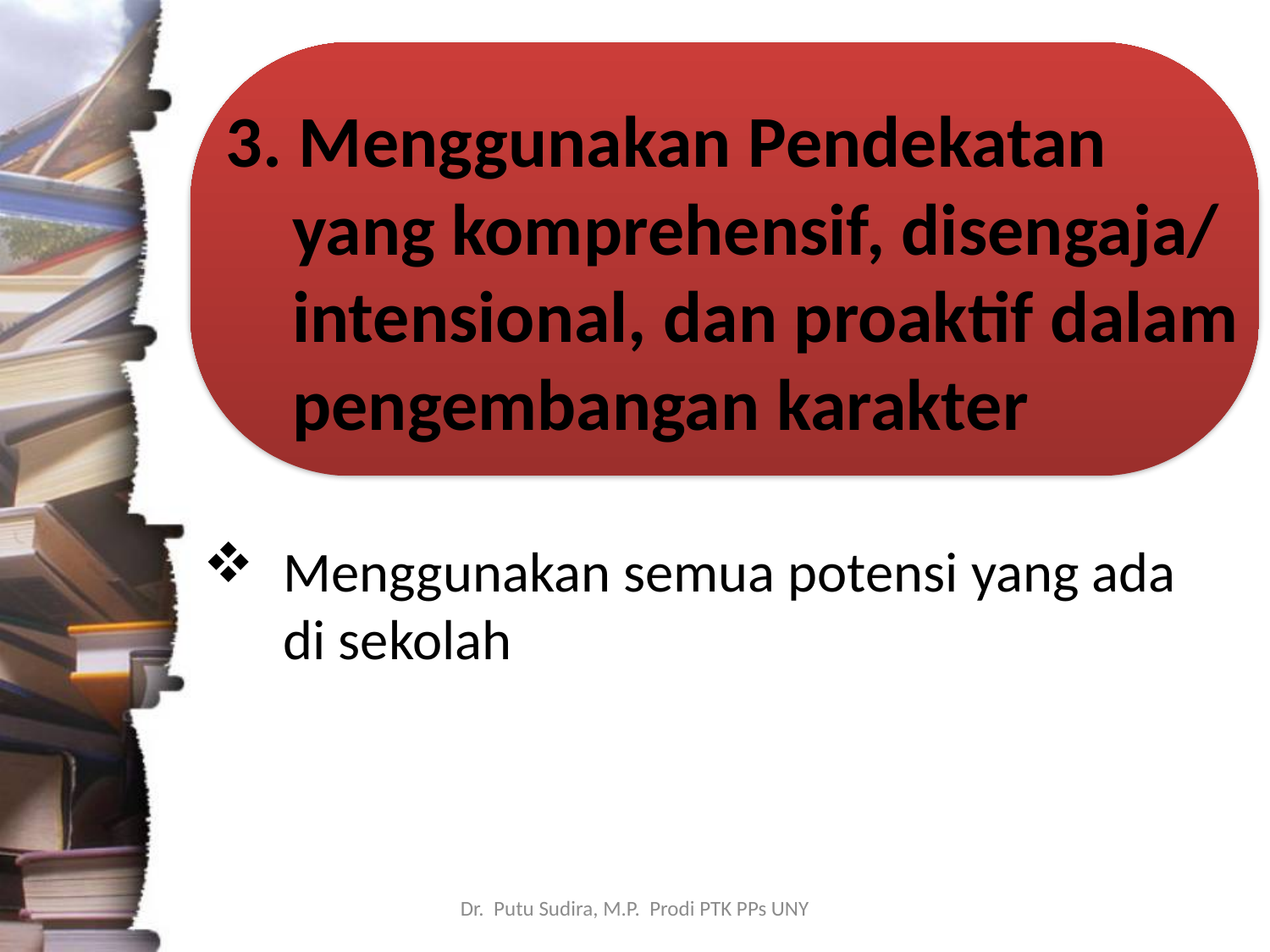

3. Menggunakan Pendekatan yang komprehensif, disengaja/ intensional, dan proaktif dalam pengembangan karakter
Menggunakan semua potensi yang ada di sekolah
Dr.  Putu Sudira, M.P.  Prodi PTK PPs UNY